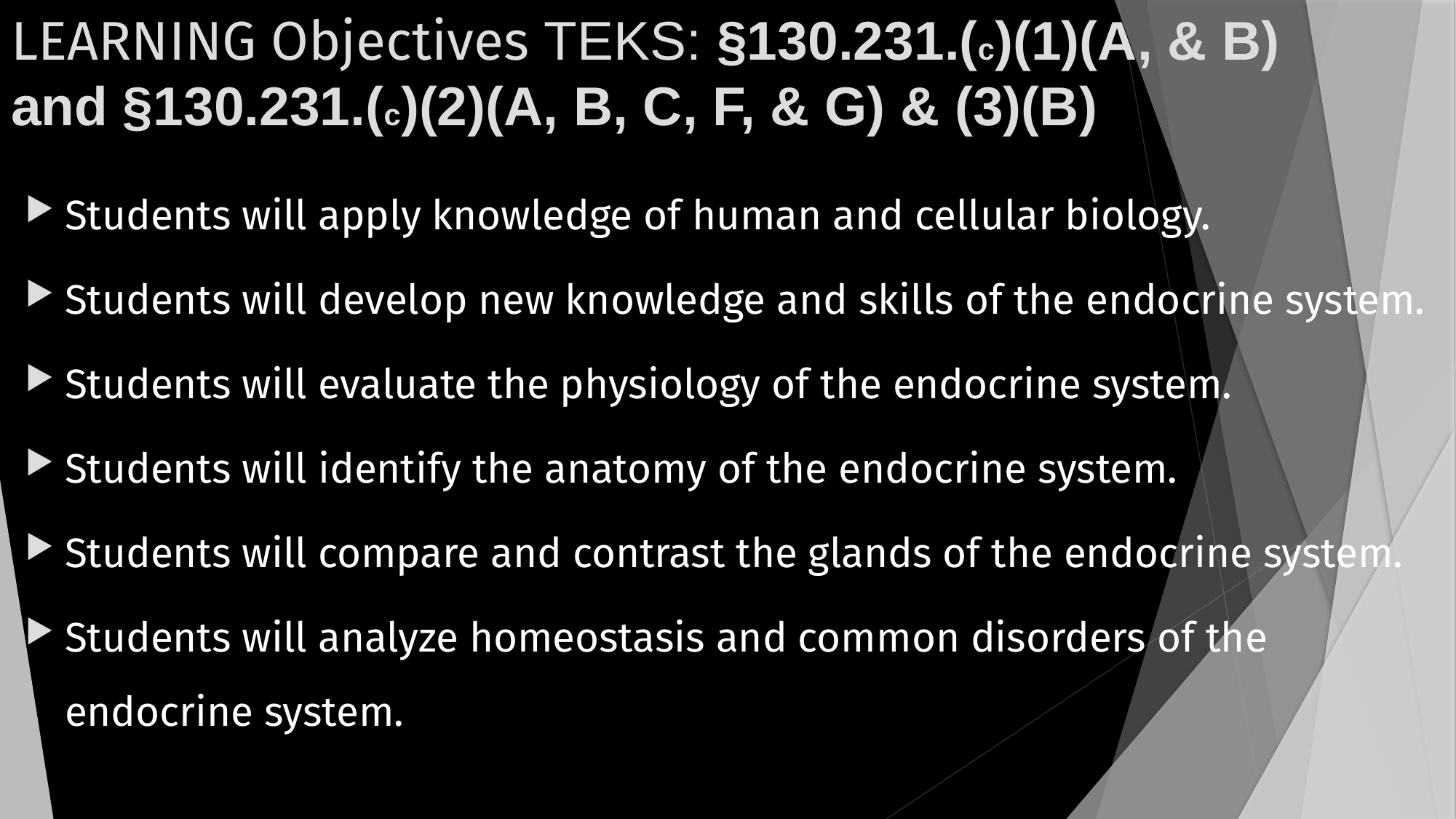

# LEARNING Objectives TEKS: §130.231.(c)(1)(A, & B) and §130.231.(c)(2)(A, B, C, F, & G) & (3)(B)
Students will apply knowledge of human and cellular biology.
Students will develop new knowledge and skills of the endocrine system.
Students will evaluate the physiology of the endocrine system.
Students will identify the anatomy of the endocrine system.
Students will compare and contrast the glands of the endocrine system.
Students will analyze homeostasis and common disorders of the endocrine system.